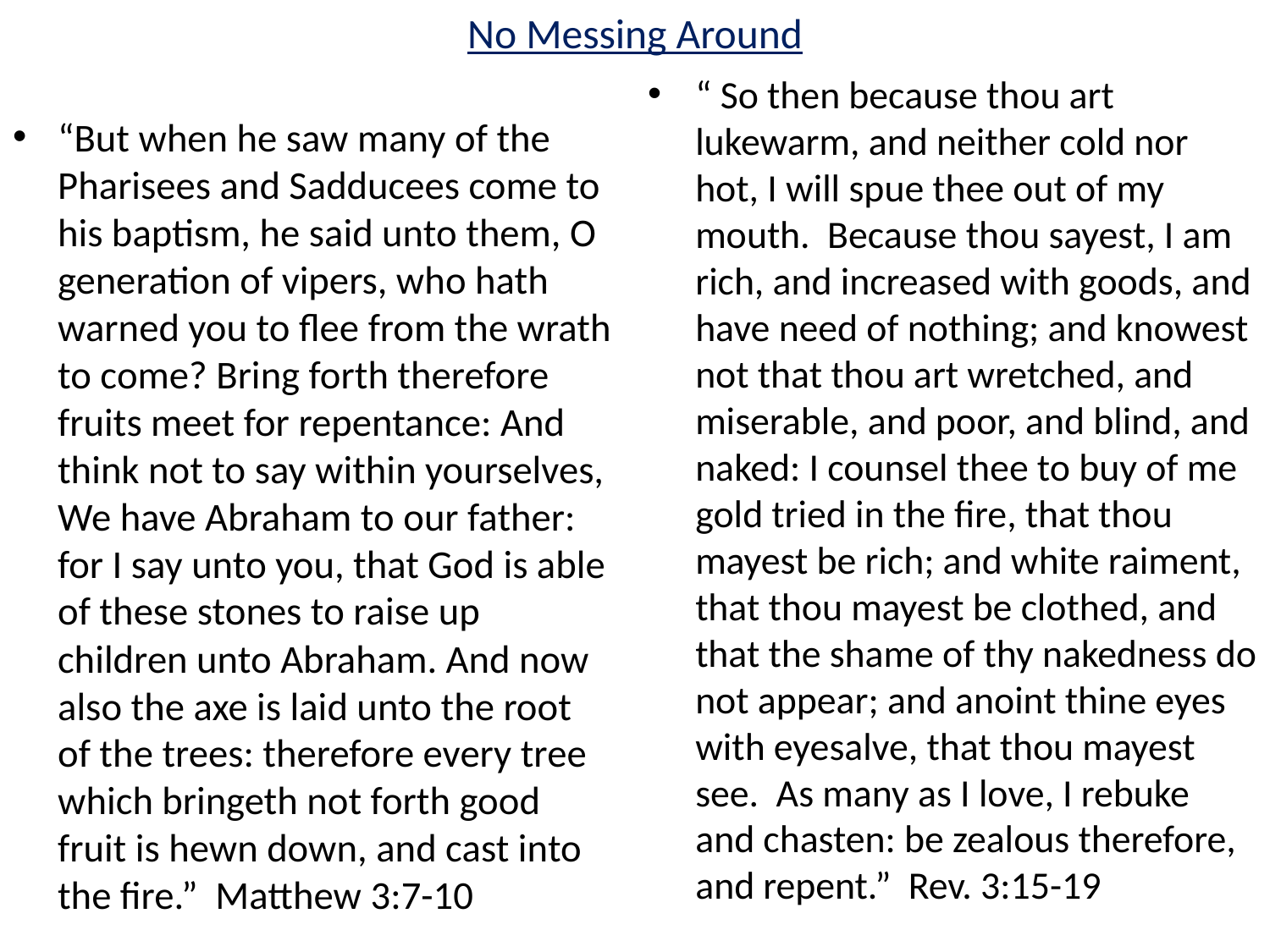

# No Messing Around
“ So then because thou art lukewarm, and neither cold nor hot, I will spue thee out of my mouth.  Because thou sayest, I am rich, and increased with goods, and have need of nothing; and knowest not that thou art wretched, and miserable, and poor, and blind, and naked: I counsel thee to buy of me gold tried in the fire, that thou mayest be rich; and white raiment, that thou mayest be clothed, and that the shame of thy nakedness do not appear; and anoint thine eyes with eyesalve, that thou mayest see.  As many as I love, I rebuke and chasten: be zealous therefore, and repent.”  Rev. 3:15-19
“But when he saw many of the Pharisees and Sadducees come to his baptism, he said unto them, O generation of vipers, who hath warned you to flee from the wrath to come? Bring forth therefore fruits meet for repentance: And think not to say within yourselves, We have Abraham to our father: for I say unto you, that God is able of these stones to raise up children unto Abraham. And now also the axe is laid unto the root of the trees: therefore every tree which bringeth not forth good fruit is hewn down, and cast into the fire.”  Matthew 3:7-10